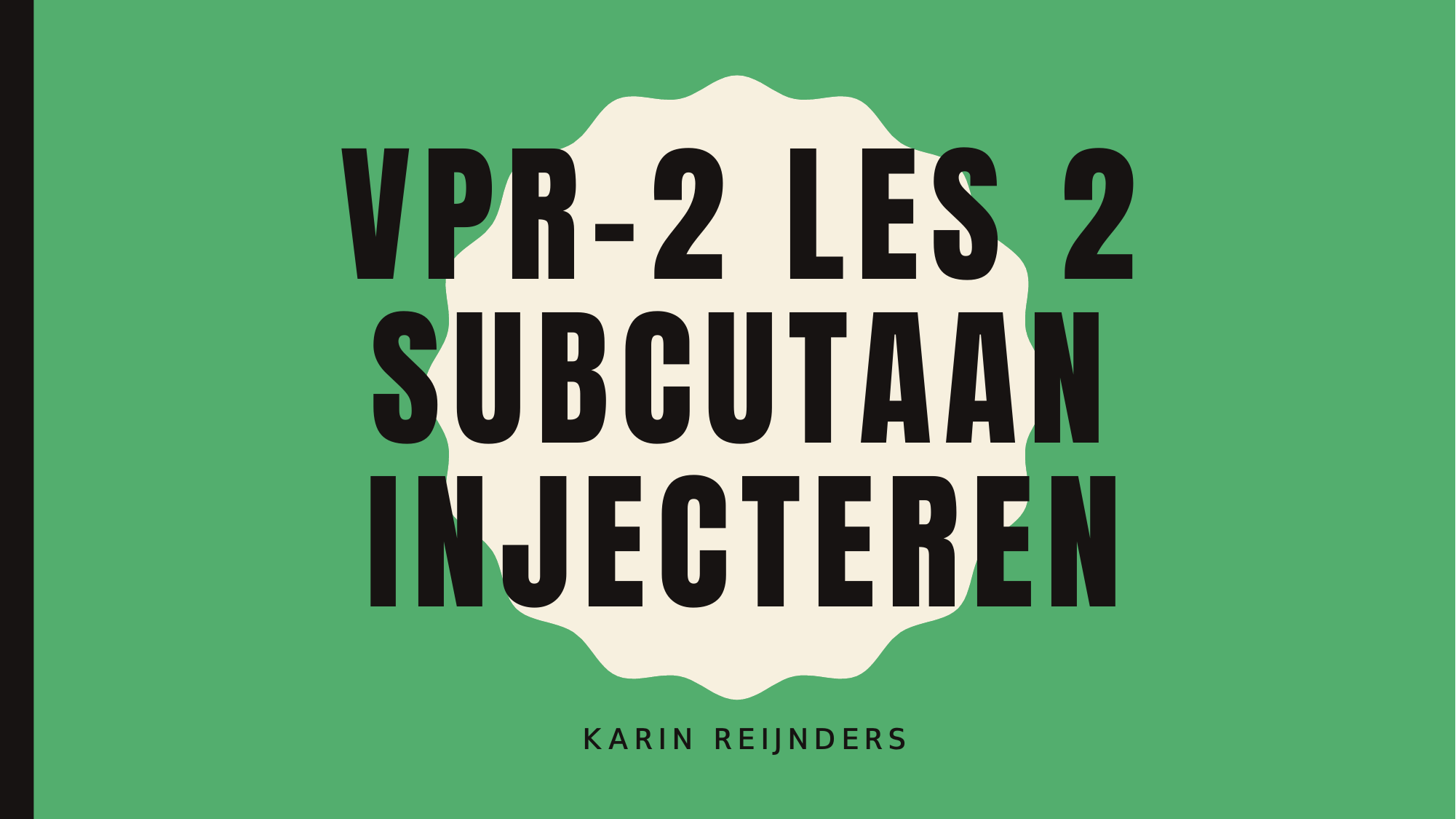

# VPR-2 les 2 subcutaan injecteren
Karin Reijnders